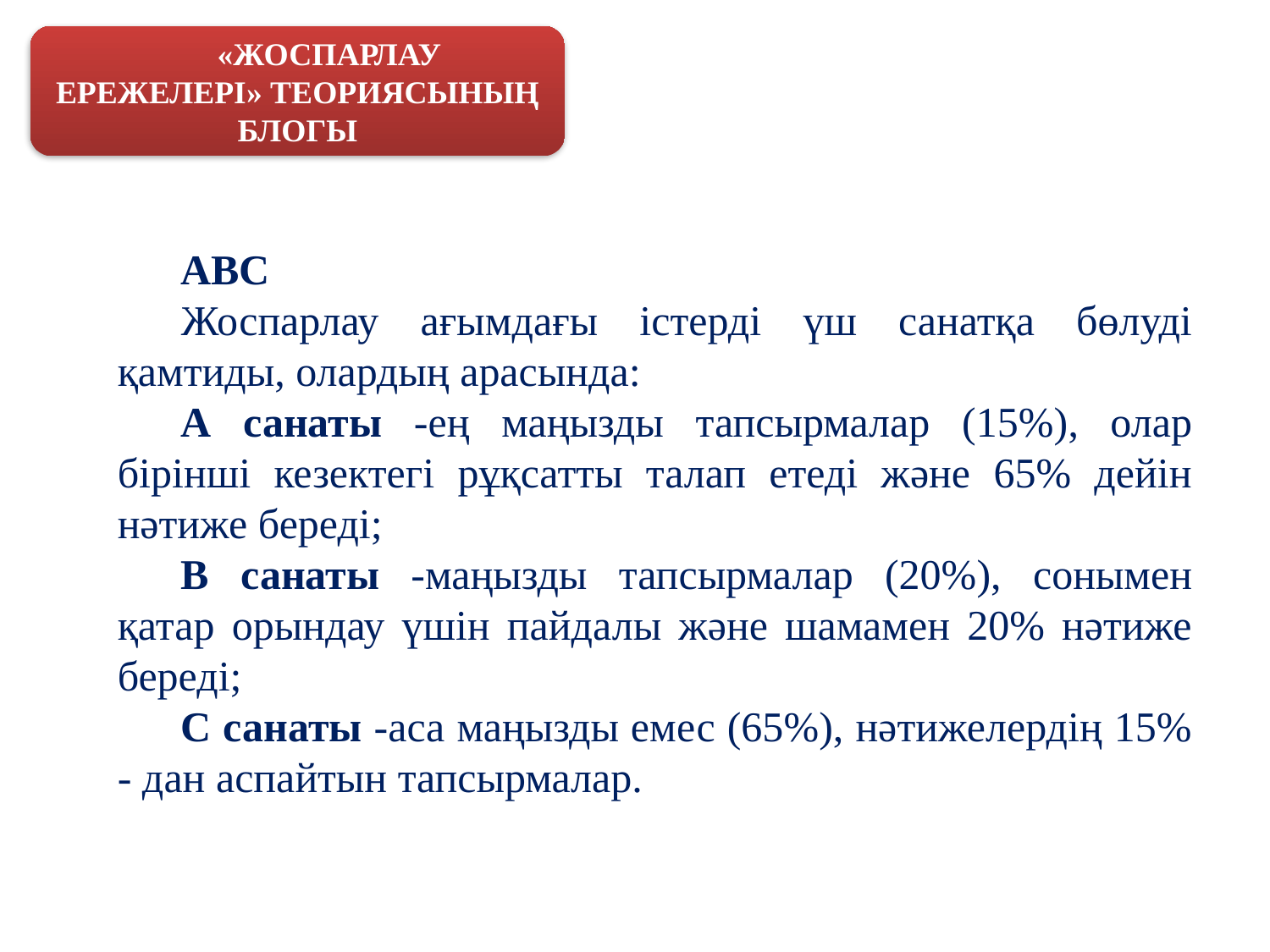

«ЖОСПАРЛАУ ЕРЕЖЕЛЕРІ» ТЕОРИЯСЫНЫҢ БЛОГЫ
ABC
Жоспарлау ағымдағы істерді үш санатқа бөлуді қамтиды, олардың арасында:
А санаты -ең маңызды тапсырмалар (15%), олар бірінші кезектегі рұқсатты талап етеді және 65% дейін нәтиже береді;
В санаты -маңызды тапсырмалар (20%), сонымен қатар орындау үшін пайдалы және шамамен 20% нәтиже береді;
С санаты -аса маңызды емес (65%), нәтижелердің 15% - дан аспайтын тапсырмалар.